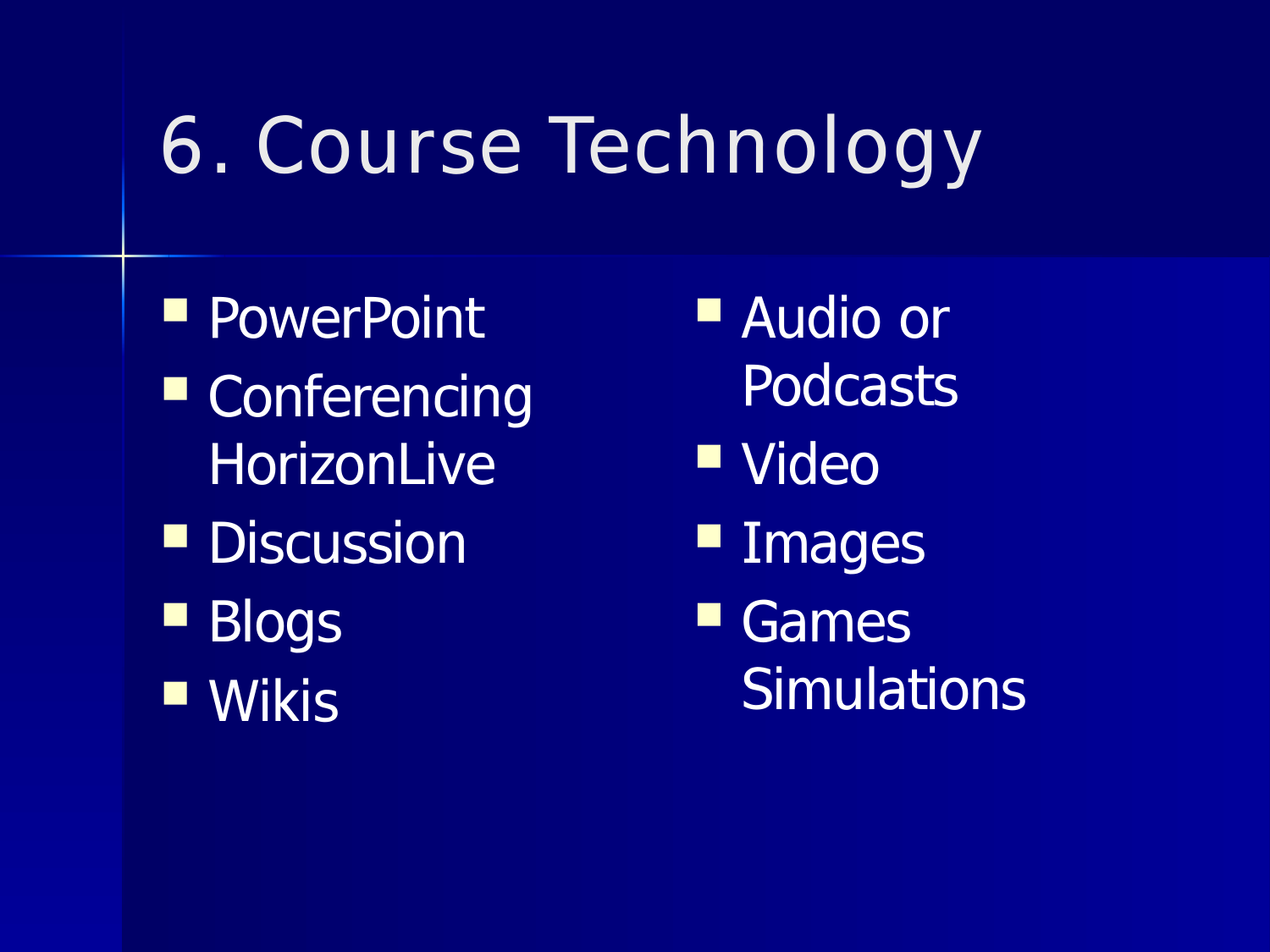

# 6. Course Technology
PowerPoint
Conferencing HorizonLive
Discussion
Blogs
Wikis

Audio or Podcasts
Video
Images
Games Simulations